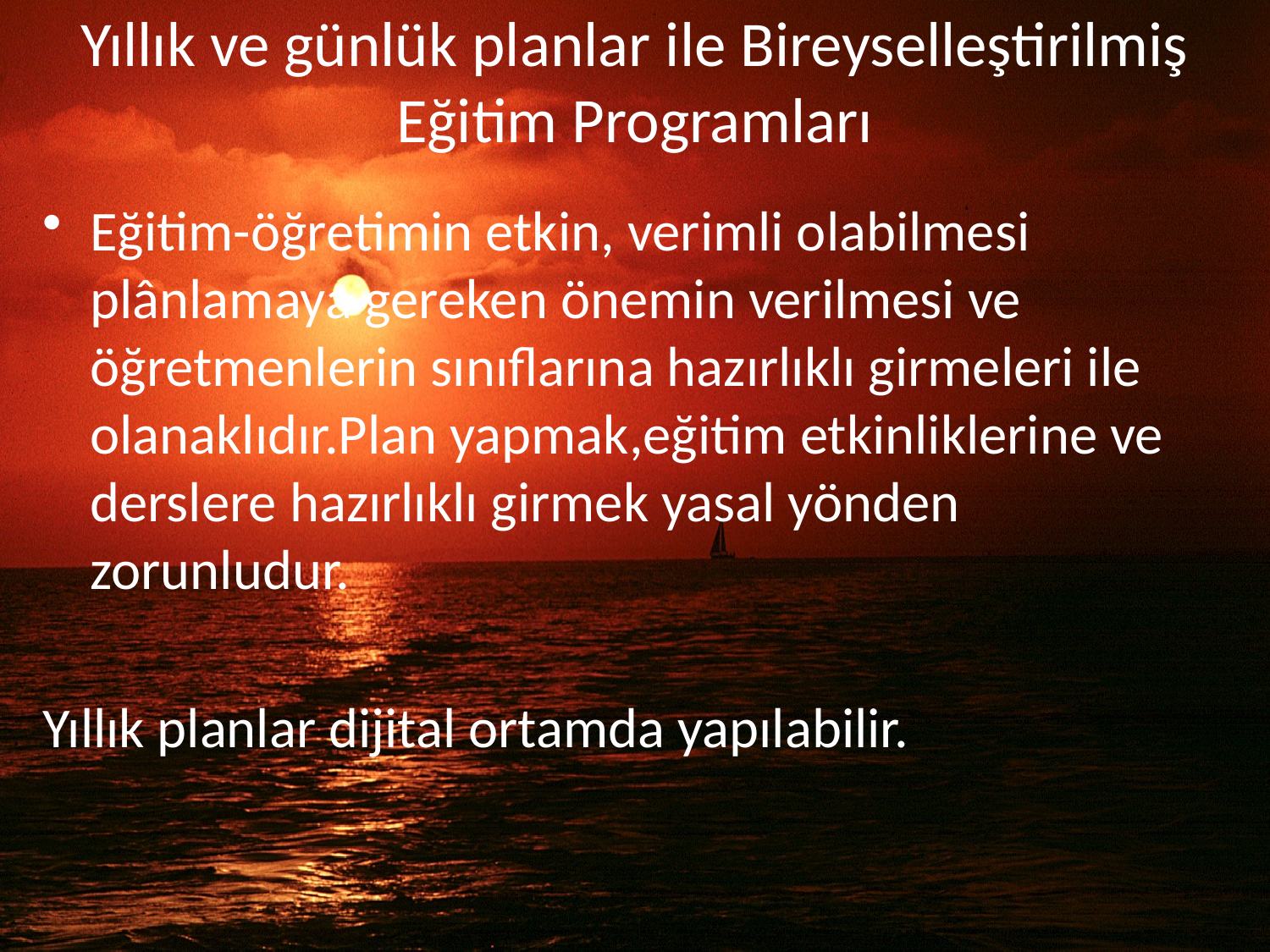

# Yıllık ve günlük planlar ile Bireyselleştirilmiş Eğitim Programları
Eğitim-öğretimin etkin, verimli olabilmesi plânlamaya gereken önemin verilmesi ve öğretmenlerin sınıflarına hazırlıklı girmeleri ile olanaklıdır.Plan yapmak,eğitim etkinliklerine ve derslere hazırlıklı girmek yasal yönden zorunludur.

Yıllık planlar dijital ortamda yapılabilir.